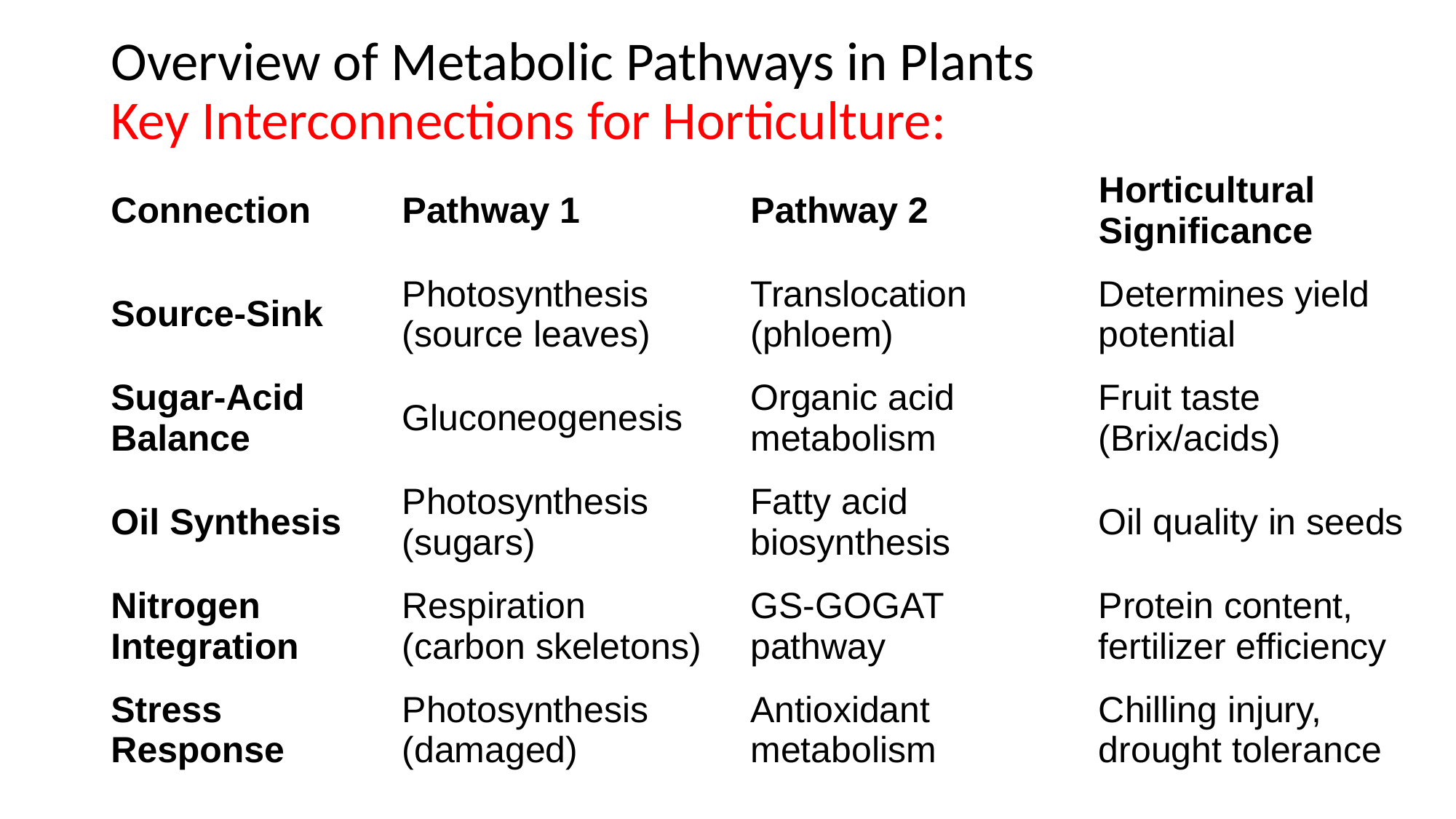

# Overview of Metabolic Pathways in Plants Key Interconnections for Horticulture:
| Connection | Pathway 1 | Pathway 2 | Horticultural Significance |
| --- | --- | --- | --- |
| Source-Sink | Photosynthesis (source leaves) | Translocation (phloem) | Determines yield potential |
| Sugar-Acid Balance | Gluconeogenesis | Organic acid metabolism | Fruit taste (Brix/acids) |
| Oil Synthesis | Photosynthesis (sugars) | Fatty acid biosynthesis | Oil quality in seeds |
| Nitrogen Integration | Respiration (carbon skeletons) | GS-GOGAT pathway | Protein content, fertilizer efficiency |
| Stress Response | Photosynthesis (damaged) | Antioxidant metabolism | Chilling injury, drought tolerance |